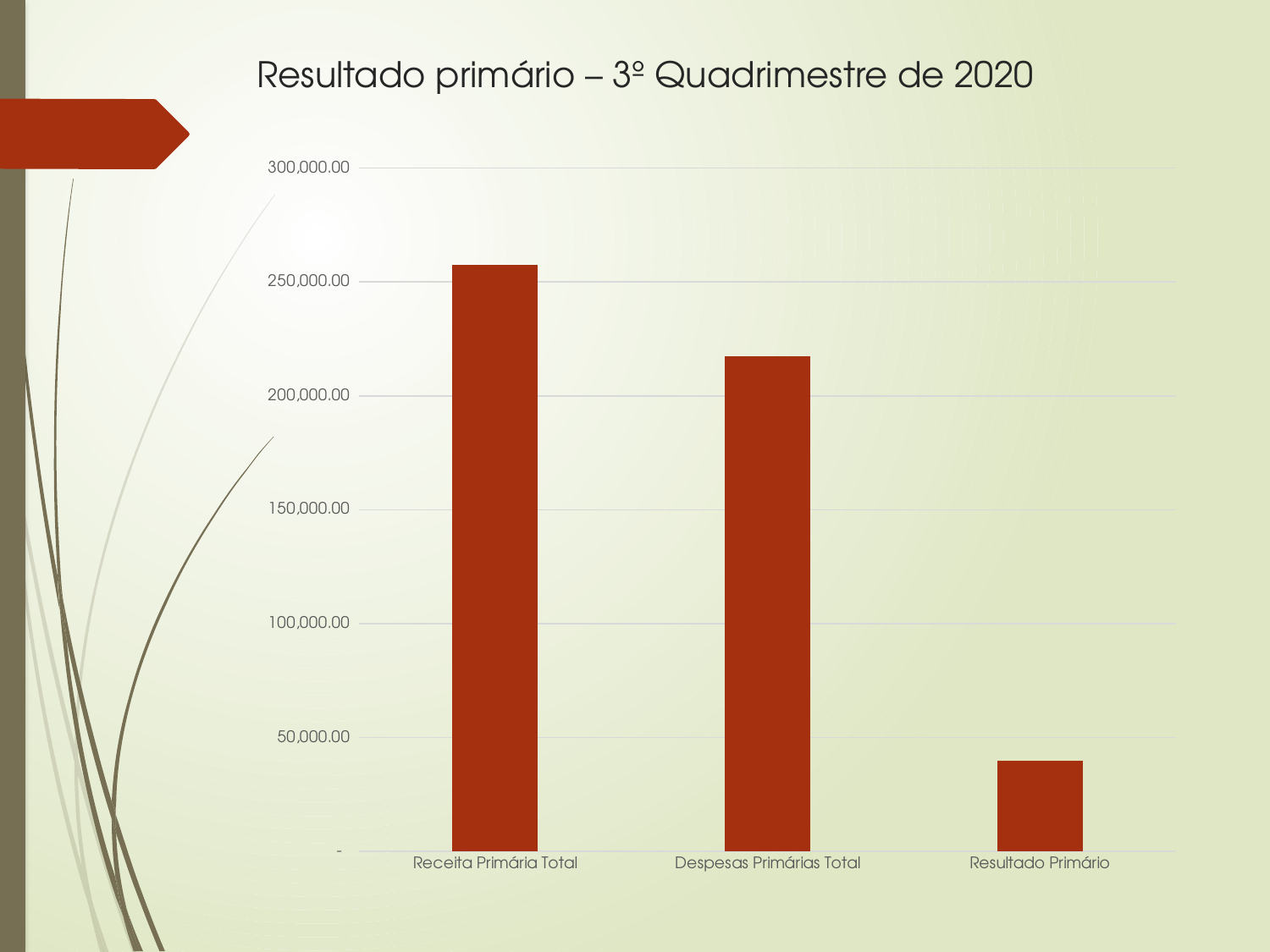

# Resultado primário – 3º Quadrimestre de 2020

### Chart

| Category |  |
|---|---|
| Receita Primária Total | 257378.30000000002 |
| Despesas Primárias Total | 217502.5 |
| Resultado Primário | 39875.80000000002 |